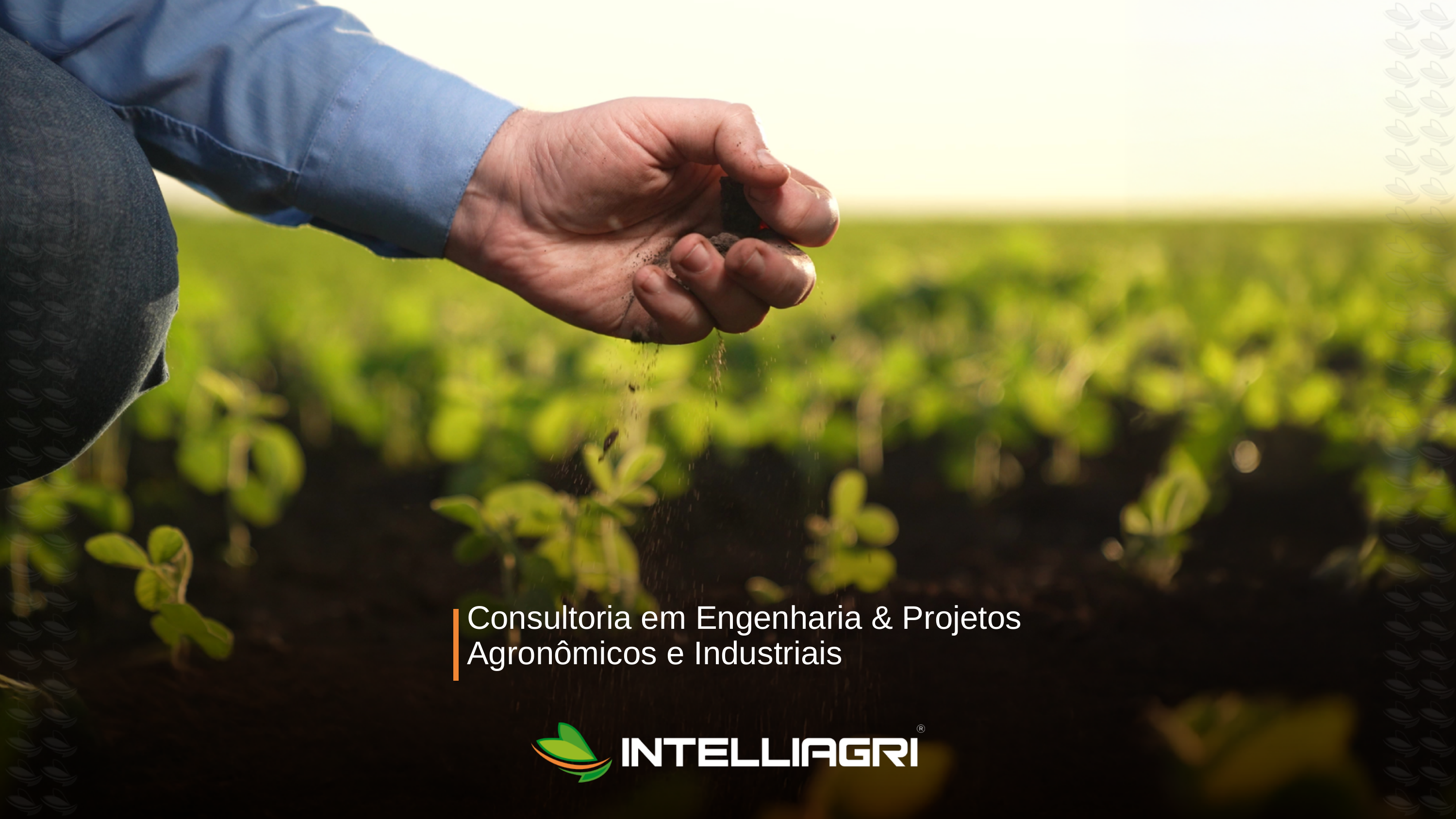

Consultoria em Engenharia & Projetos
Agronômicos e Industriais